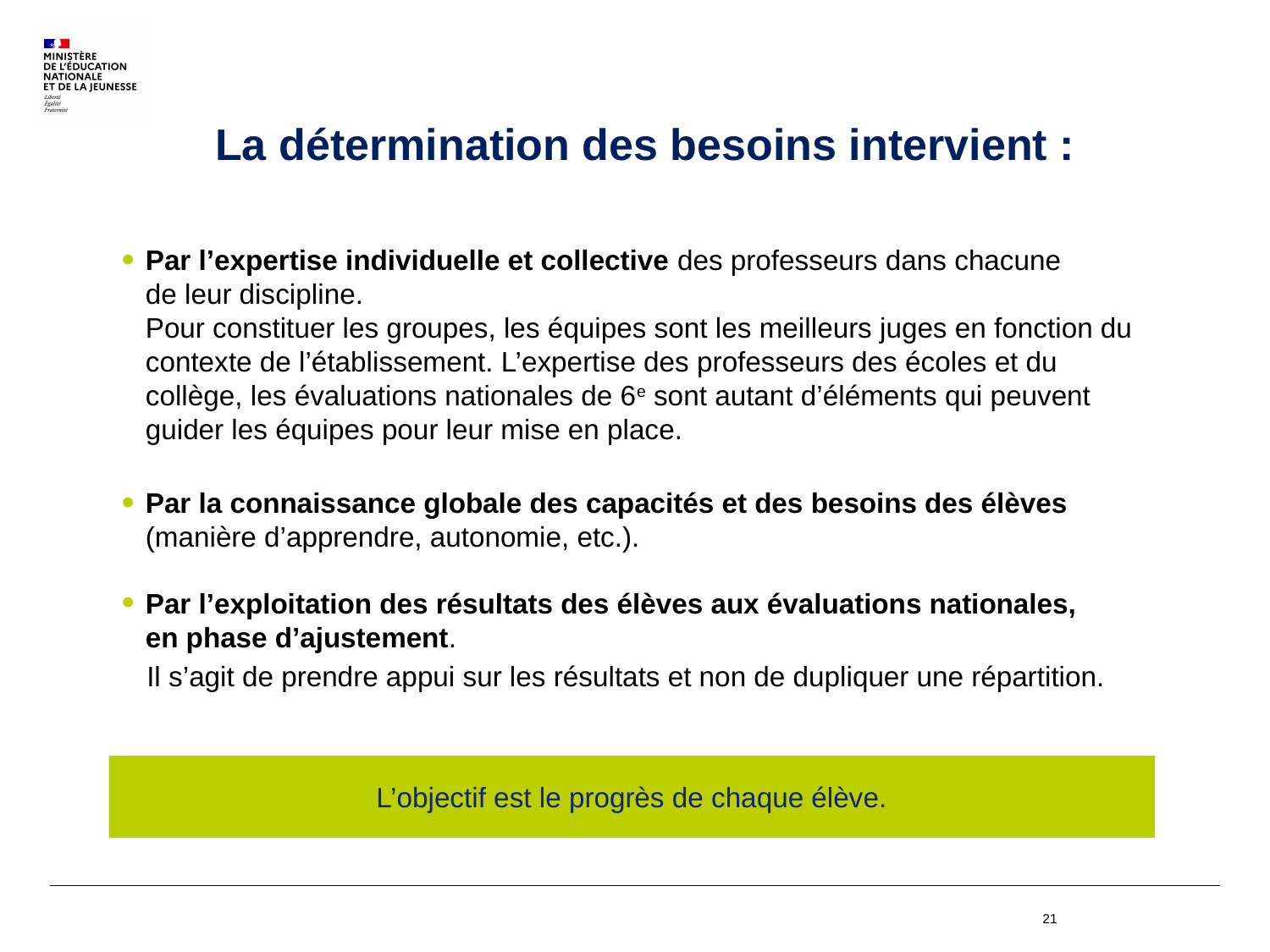

La détermination des besoins intervient :
Par l’expertise individuelle et collective des professeurs dans chacune
de leur discipline.
Pour constituer les groupes, les équipes sont les meilleurs juges en fonction du contexte de l’établissement. L’expertise des professeurs des écoles et du collège, les évaluations nationales de 6e sont autant d’éléments qui peuvent guider les équipes pour leur mise en place.

Par la connaissance globale des capacités et des besoins des élèves (manière d’apprendre, autonomie, etc.).

Par l’exploitation des résultats des élèves aux évaluations nationales,
en phase d’ajustement.
Il s’agit de prendre appui sur les résultats et non de dupliquer une répartition.

L’objectif est le progrès de chaque élève.
21